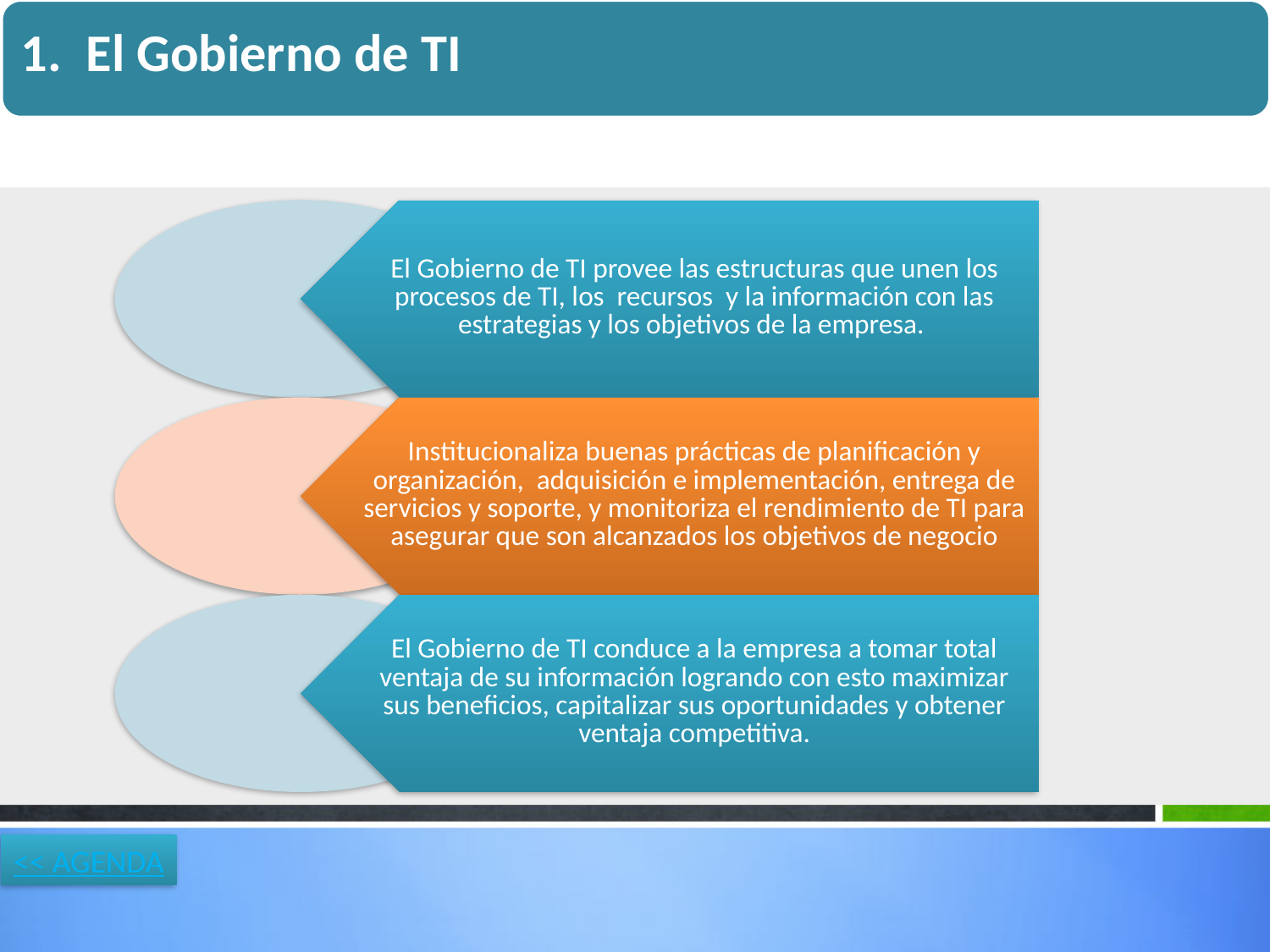

1.  El Gobierno de TI

Institucionaliza buenas prácticas de planificación y organización,  adquisición e implementación, entrega de servicios y soporte, y monitoriza el rendimiento de TI para asegurar que son alcanzados los objetivos de negocio
El Gobierno de TI provee las estructuras que unen los procesos de TI, los  recursos  y la información con las estrategias y los objetivos de la empresa.
El Gobierno de TI conduce a la empresa a tomar total ventaja de su información logrando con esto maximizar sus beneficios, capitalizar sus oportunidades y obtener ventaja competitiva.
<< AGENDA